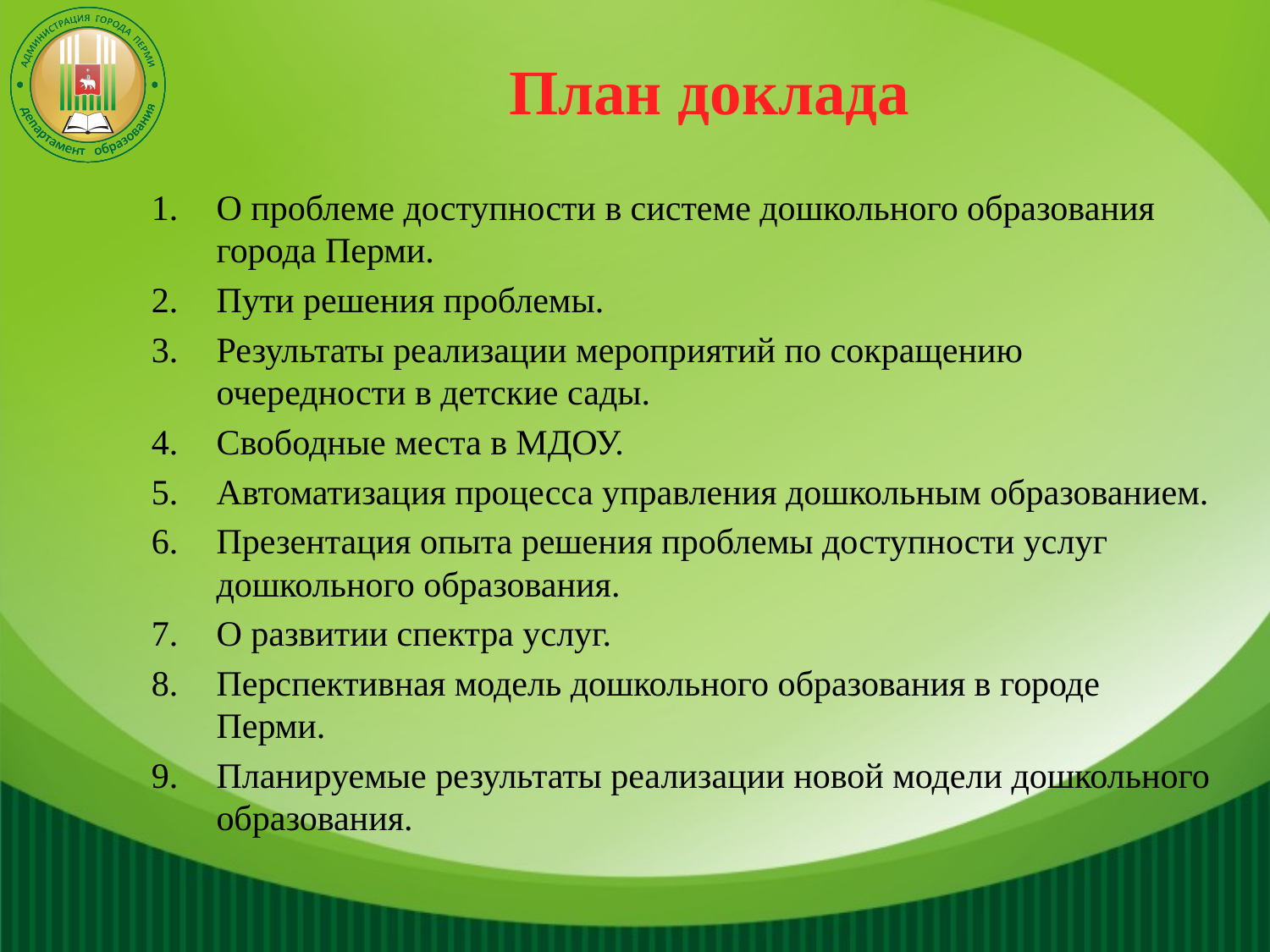

# План доклада
О проблеме доступности в системе дошкольного образования города Перми.
Пути решения проблемы.
Результаты реализации мероприятий по сокращению очередности в детские сады.
Свободные места в МДОУ.
Автоматизация процесса управления дошкольным образованием.
Презентация опыта решения проблемы доступности услуг дошкольного образования.
О развитии спектра услуг.
Перспективная модель дошкольного образования в городе Перми.
Планируемые результаты реализации новой модели дошкольного образования.